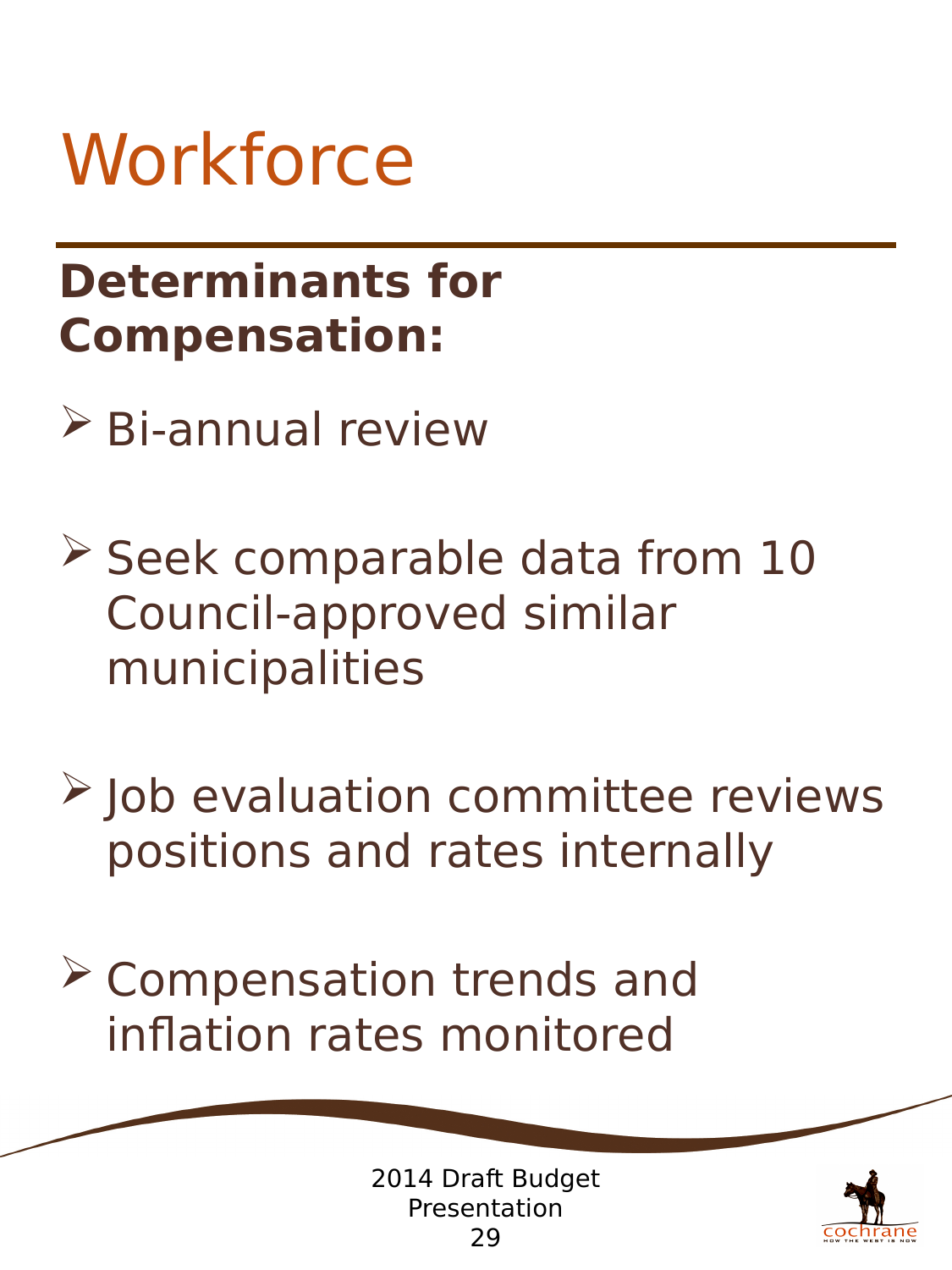

# Workforce
Determinants for Compensation:

Bi-annual review

Seek comparable data from 10 Council-approved similar municipalities

Job evaluation committee reviews positions and rates internally

Compensation trends and inflation rates monitored